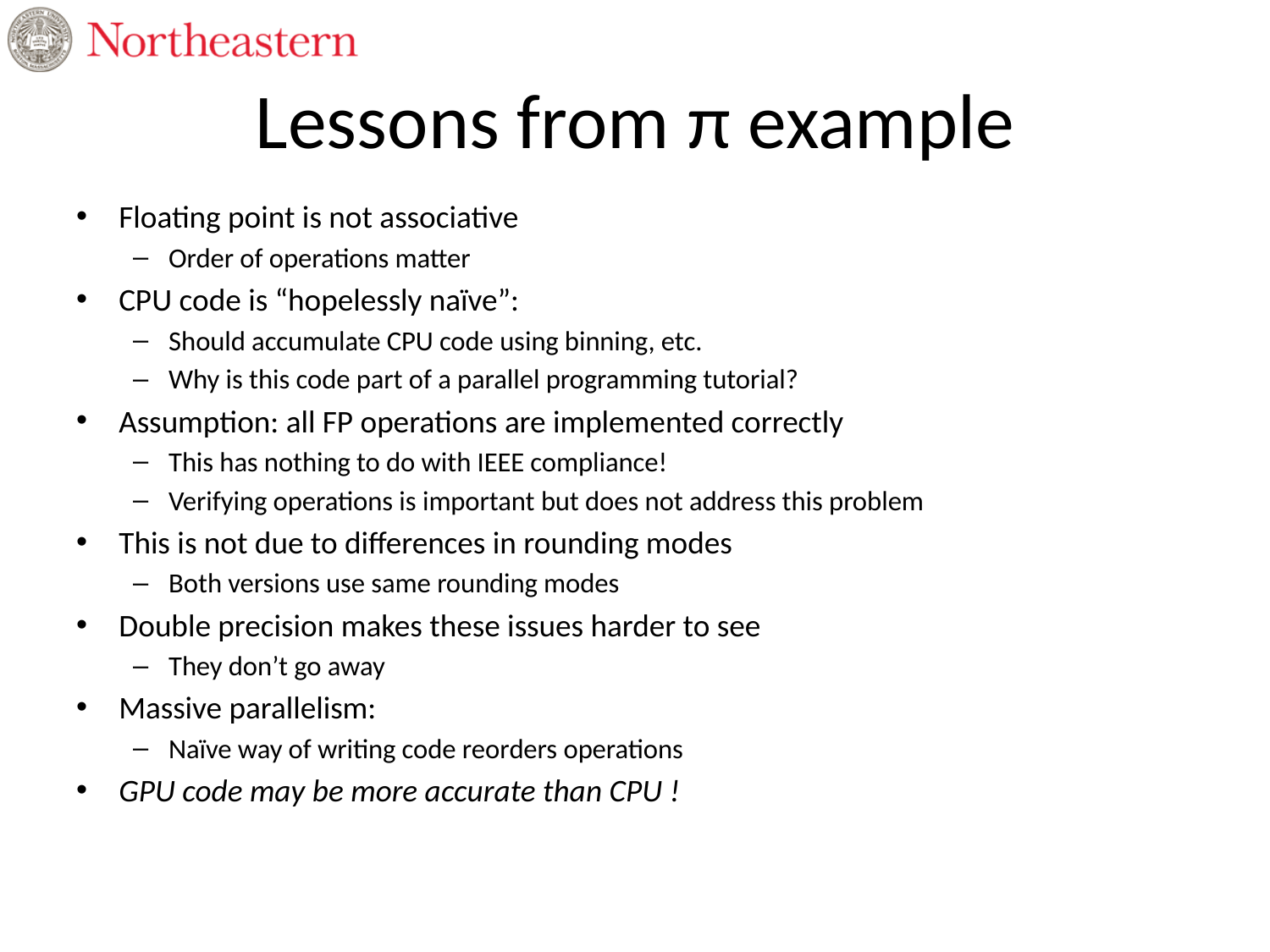

# Lessons from π example
Floating point is not associative
Order of operations matter
CPU code is “hopelessly naïve”:
Should accumulate CPU code using binning, etc.
Why is this code part of a parallel programming tutorial?
Assumption: all FP operations are implemented correctly
This has nothing to do with IEEE compliance!
Verifying operations is important but does not address this problem
This is not due to differences in rounding modes
Both versions use same rounding modes
Double precision makes these issues harder to see
They don’t go away
Massive parallelism:
Naïve way of writing code reorders operations
GPU code may be more accurate than CPU !